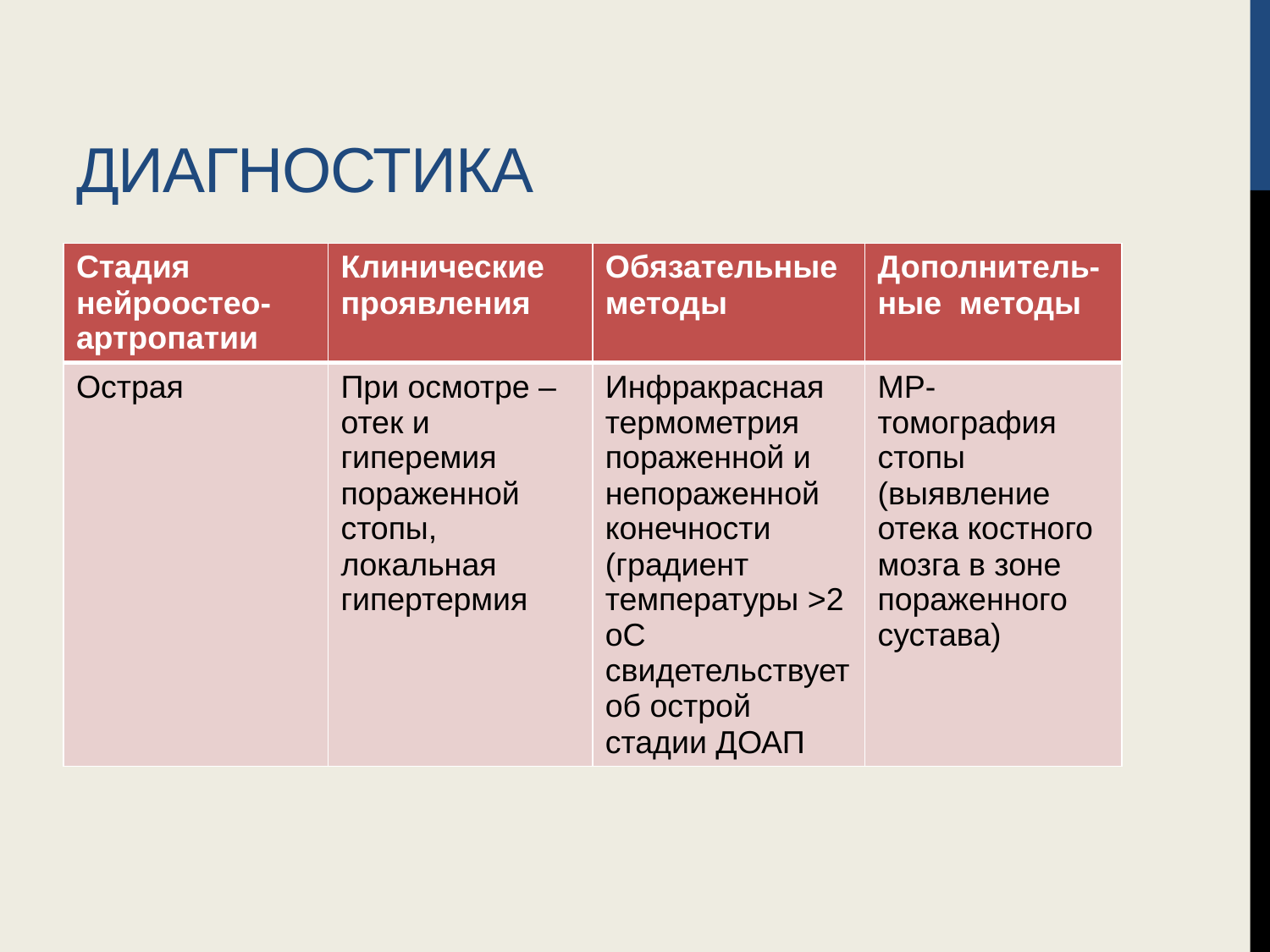

# диагностика
| Стадия нейроостео-артропатии | Клинические проявления | Обязательные методы | Дополнитель- ные методы |
| --- | --- | --- | --- |
| Острая | При осмотре – отек и гиперемия пораженной стопы, локальная гипертермия | Инфракрасная термометрия пораженной и непораженной конечности (градиент температуры >2 оС свидетельствует об острой стадии ДОАП | МР-томография стопы (выявление отека костного мозга в зоне пораженного сустава) |